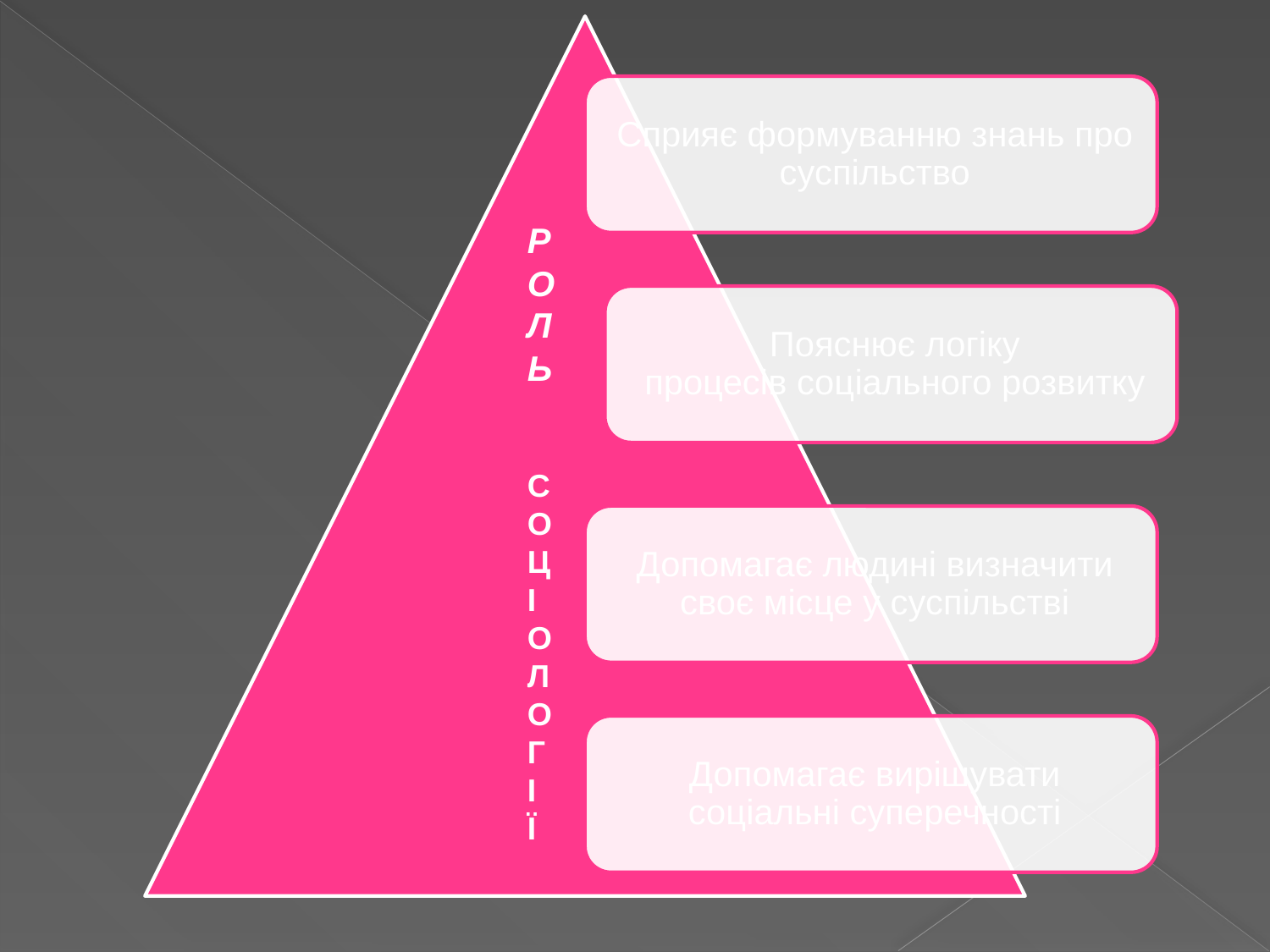

Сприяє формуванню знань про суспільство
Пояснює логіку процесів соціального розвитку
Допомагає людині визначити своє місце у суспільстві
Допомагає вирішувати соціальні суперечності
РОЛЬ
СОЦІОЛОГ
І
Ї